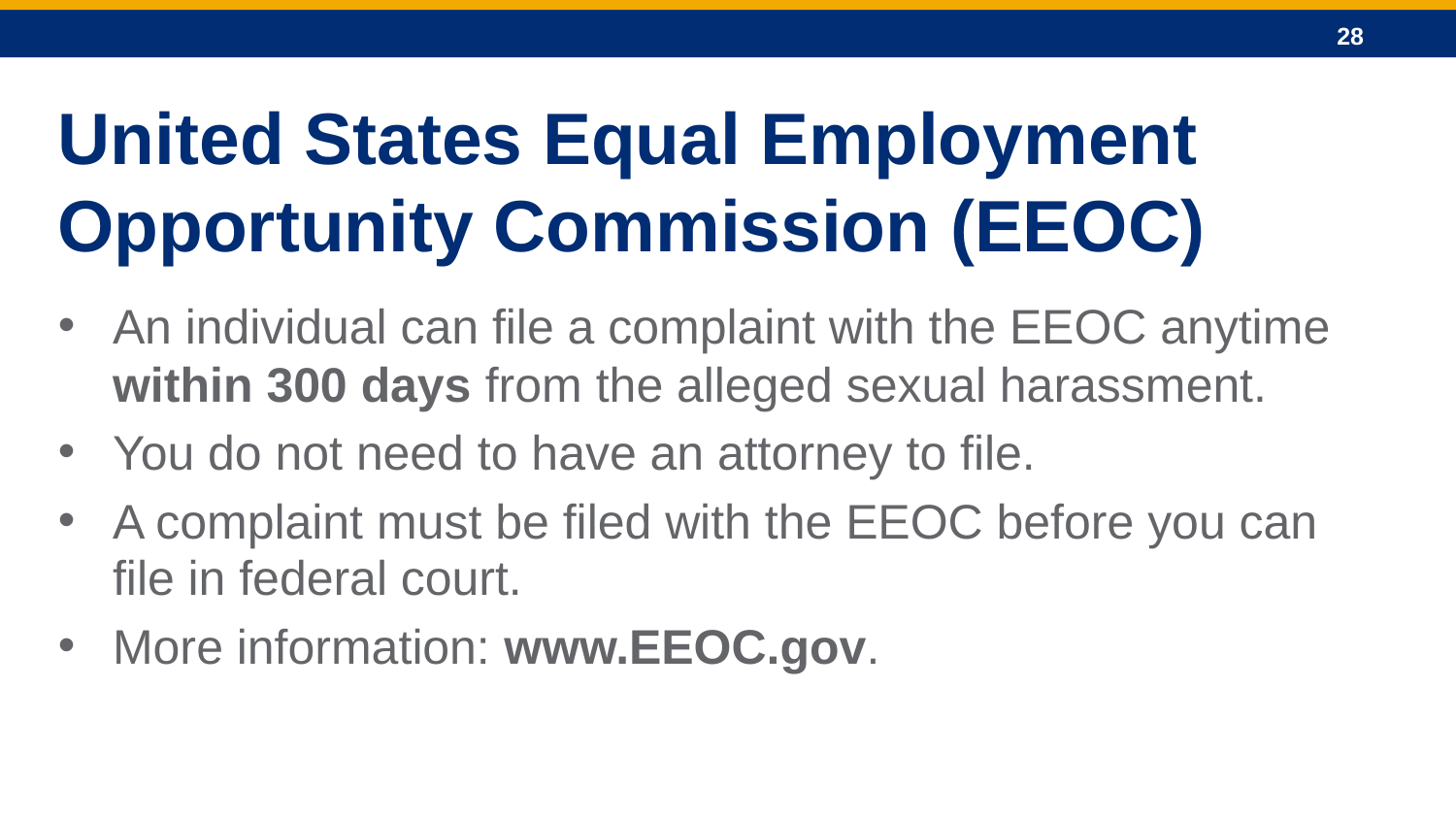

United States Equal Employment Opportunity Commission (EEOC)
An individual can file a complaint with the EEOC anytime within 300 days from the alleged sexual harassment.
You do not need to have an attorney to file.
A complaint must be filed with the EEOC before you can file in federal court.
More information: www.EEOC.gov.